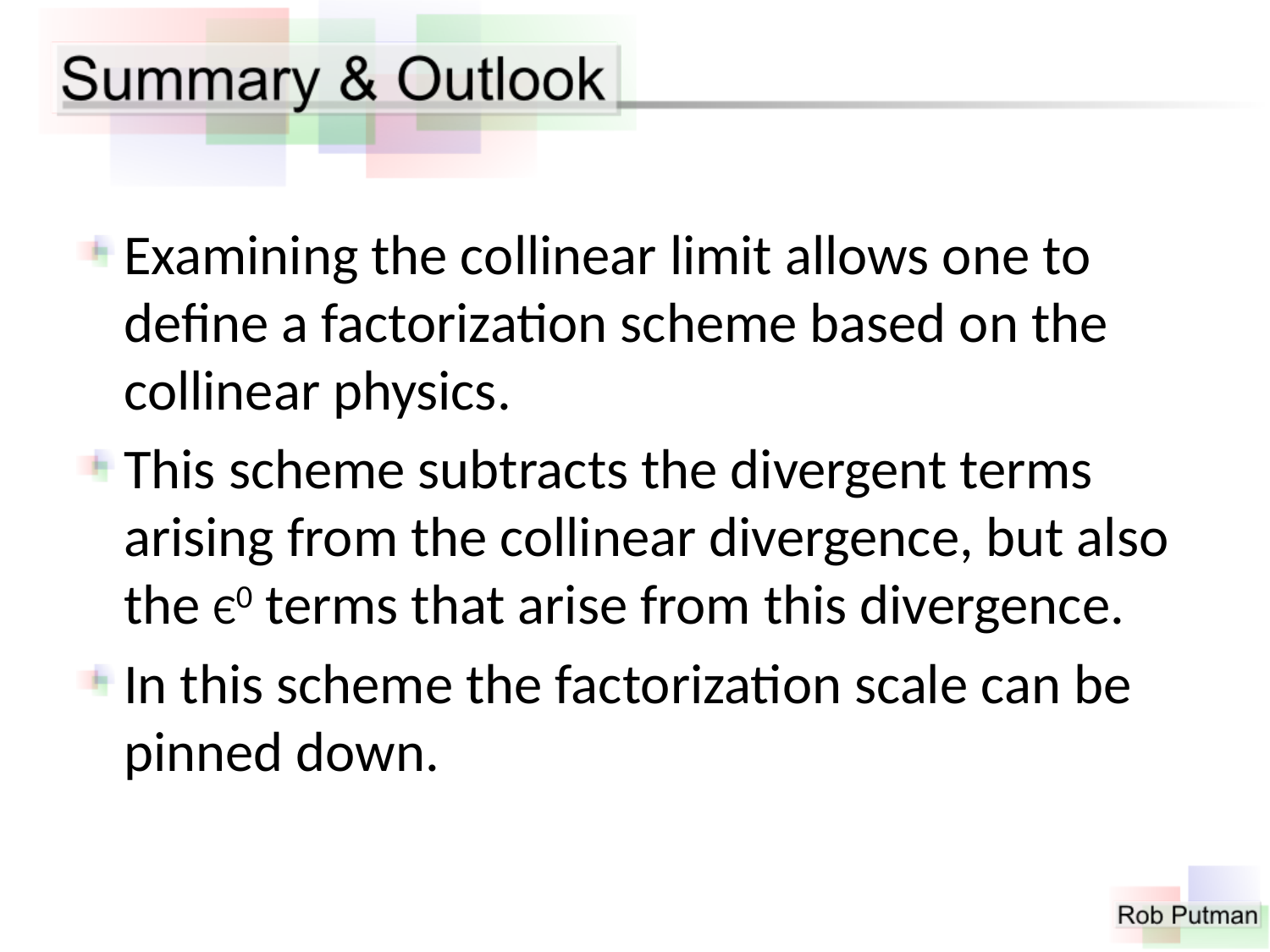

Examining the collinear limit allows one to define a factorization scheme based on the collinear physics.
This scheme subtracts the divergent terms arising from the collinear divergence, but also the Є0 terms that arise from this divergence.
In this scheme the factorization scale can be pinned down.